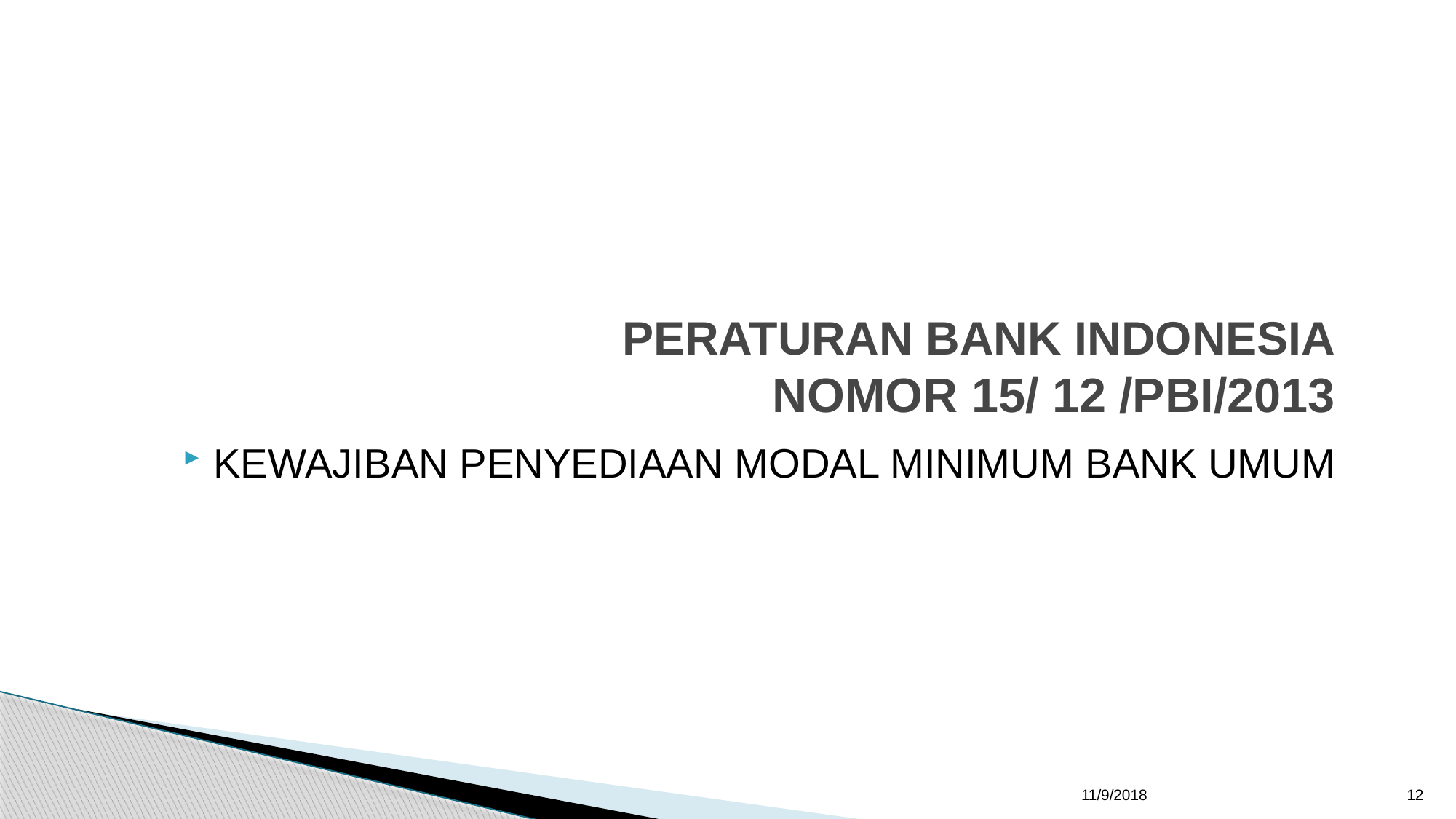

PERATURAN BANK INDONESIA
NOMOR 15/ 12 /PBI/2013
KEWAJIBAN PENYEDIAAN MODAL MINIMUM BANK UMUM
11/9/2018
12